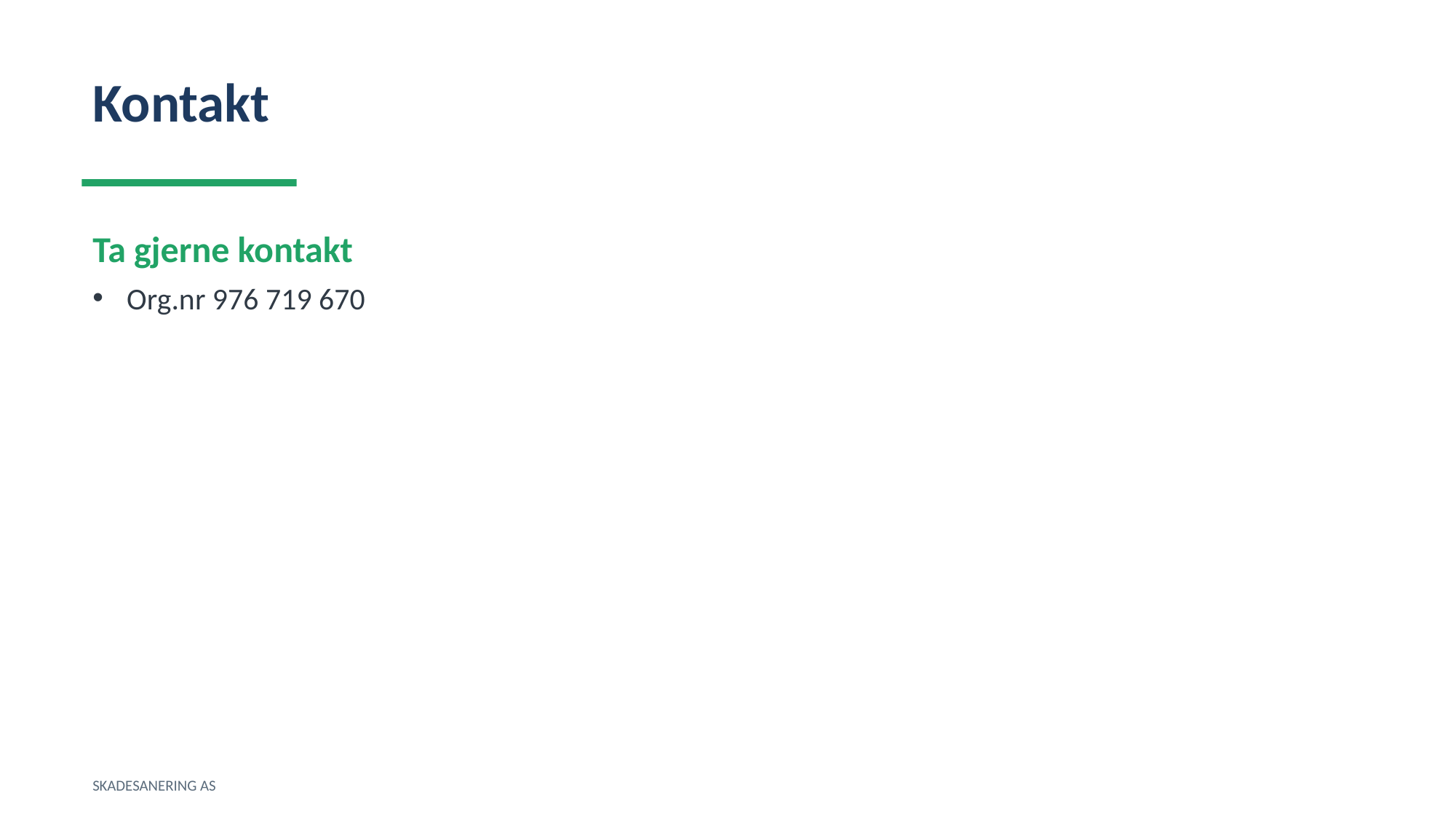

Kontakt

Ta gjerne kontakt
Org.nr 976 719 670
SKADESANERING AS